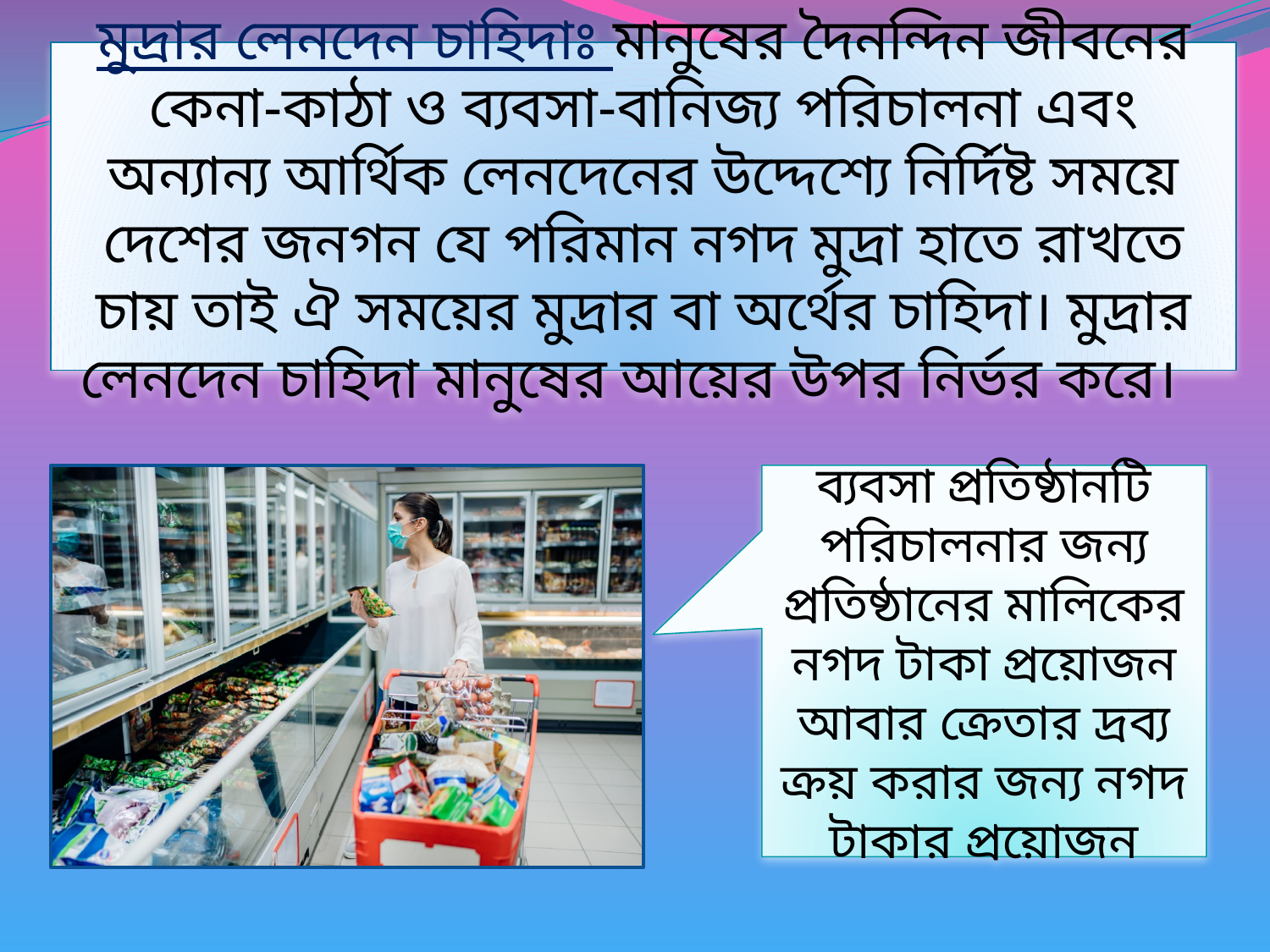

মুদ্রার লেনদেন চাহিদাঃ মানুষের দৈনন্দিন জীবনের কেনা-কাঠা ও ব্যবসা-বানিজ্য পরিচালনা এবং অন্যান্য আর্থিক লেনদেনের উদ্দেশ্যে নির্দিষ্ট সময়ে দেশের জনগন যে পরিমান নগদ মুদ্রা হাতে রাখতে চায় তাই ঐ সময়ের মুদ্রার বা অর্থের চাহিদা। মুদ্রার লেনদেন চাহিদা মানুষের আয়ের উপর নির্ভর করে।

ব্যবসা প্রতিষ্ঠানটি পরিচালনার জন্য প্রতিষ্ঠানের মালিকের নগদ টাকা প্রয়োজন আবার ক্রেতার দ্রব্য ক্রয় করার জন্য নগদ টাকার প্রয়োজন